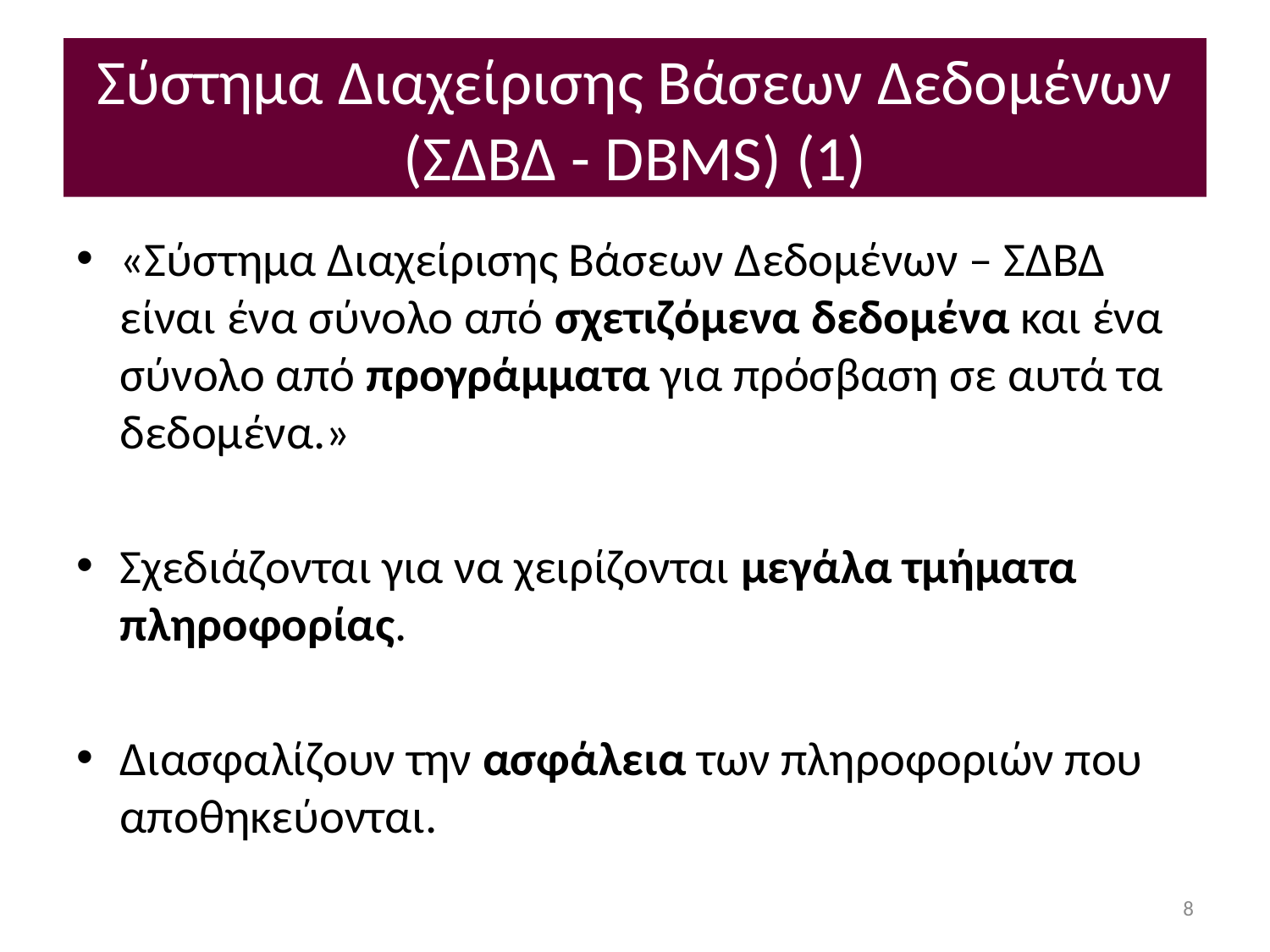

# Σύστημα Διαχείρισης Βάσεων Δεδομένων (ΣΔΒΔ - DBMS) (1)
«Σύστημα Διαχείρισης Βάσεων Δεδομένων – ΣΔΒΔ είναι ένα σύνολο από σχετιζόμενα δεδομένα και ένα σύνολο από προγράμματα για πρόσβαση σε αυτά τα δεδομένα.»

Σχεδιάζονται για να χειρίζονται μεγάλα τμήματα πληροφορίας.

Διασφαλίζουν την ασφάλεια των πληροφοριών που αποθηκεύονται.

8